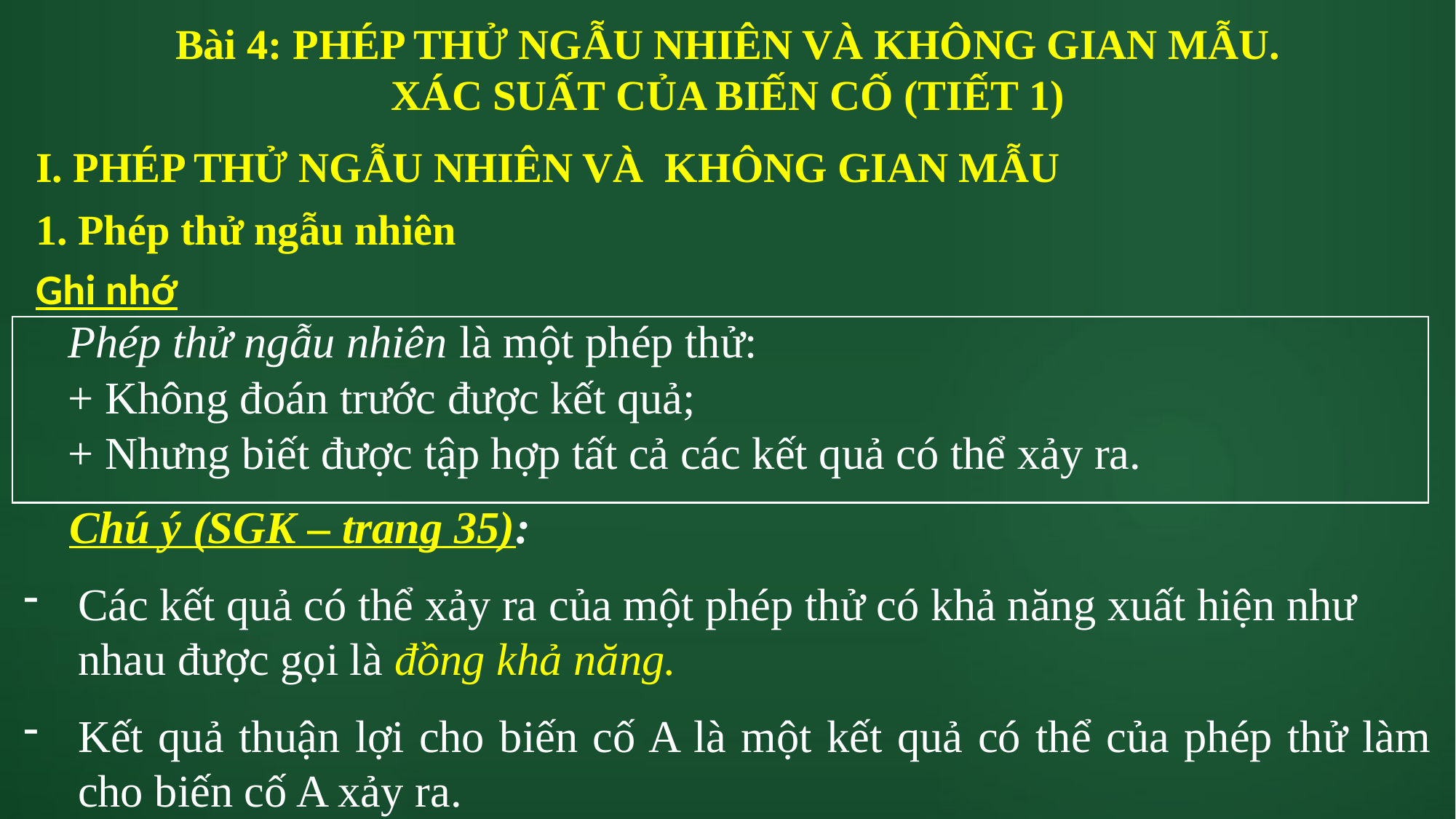

# Bài 4: PHÉP THỬ NGẪU NHIÊN VÀ KHÔNG GIAN MẪU. XÁC SUẤT CỦA BIẾN CỐ (TIẾT 1)
I. PHÉP THỬ NGẪU NHIÊN VÀ  KHÔNG GIAN MẪU
1. Phép thử ngẫu nhiên
Ghi nhớ

Phép thử ngẫu nhiên là một phép thử:
+ Không đoán trước được kết quả;
+ Nhưng biết được tập hợp tất cả các kết quả có thể xảy ra.
    Chú ý (SGK – trang 35):
Các kết quả có thể xảy ra của một phép thử có khả năng xuất hiện như nhau được gọi là đồng khả năng.
Kết quả thuận lợi cho biến cố A là một kết quả có thể của phép thử làm cho biến cố A xảy ra.